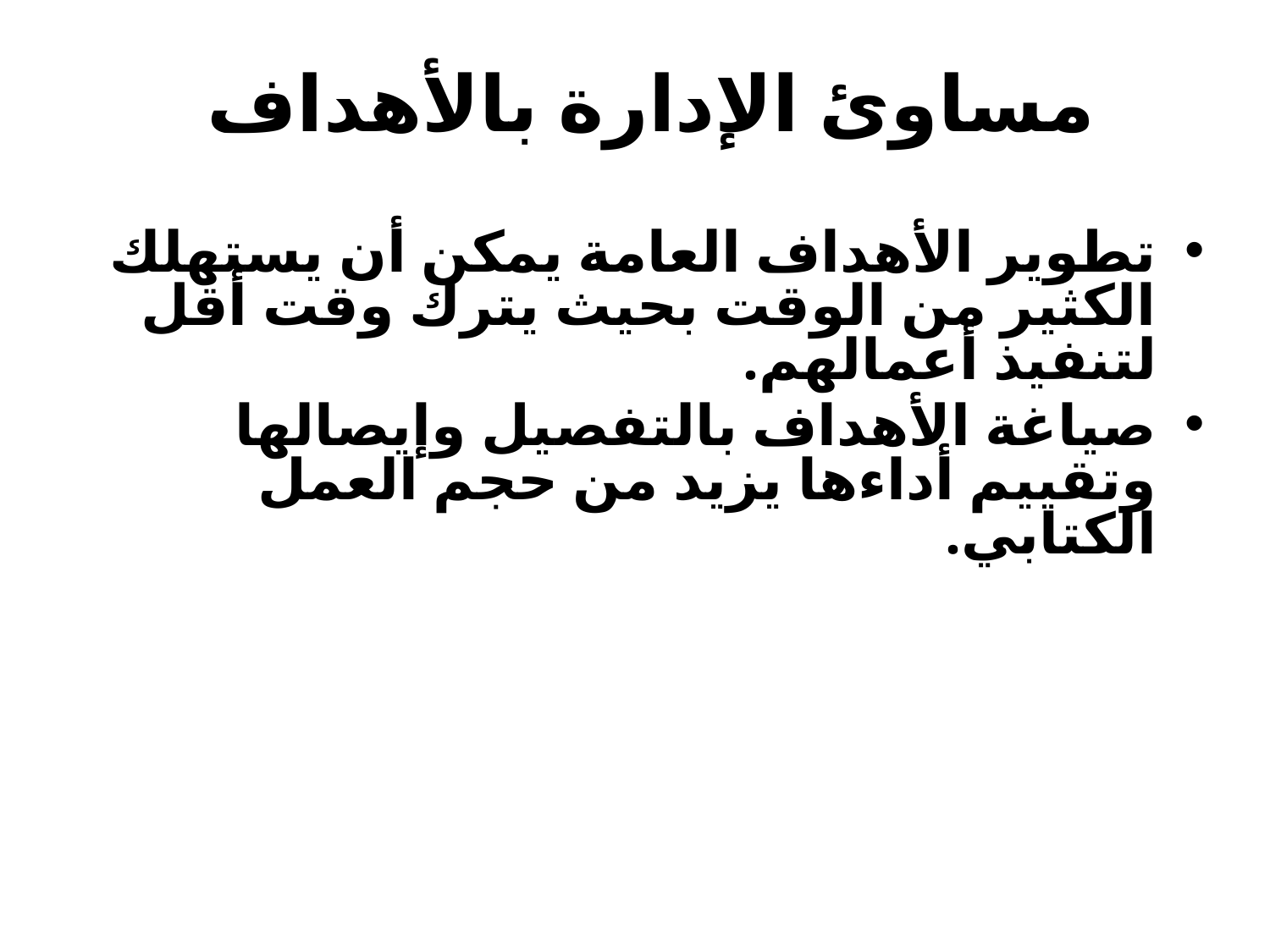

# مساوئ الإدارة بالأهداف
تطوير الأهداف العامة يمكن أن يستهلك الكثير من الوقت بحيث يترك وقت أقل لتنفيذ أعمالهم.
صياغة الأهداف بالتفصيل وإيصالها وتقييم أداءها يزيد من حجم العمل الكتابي.